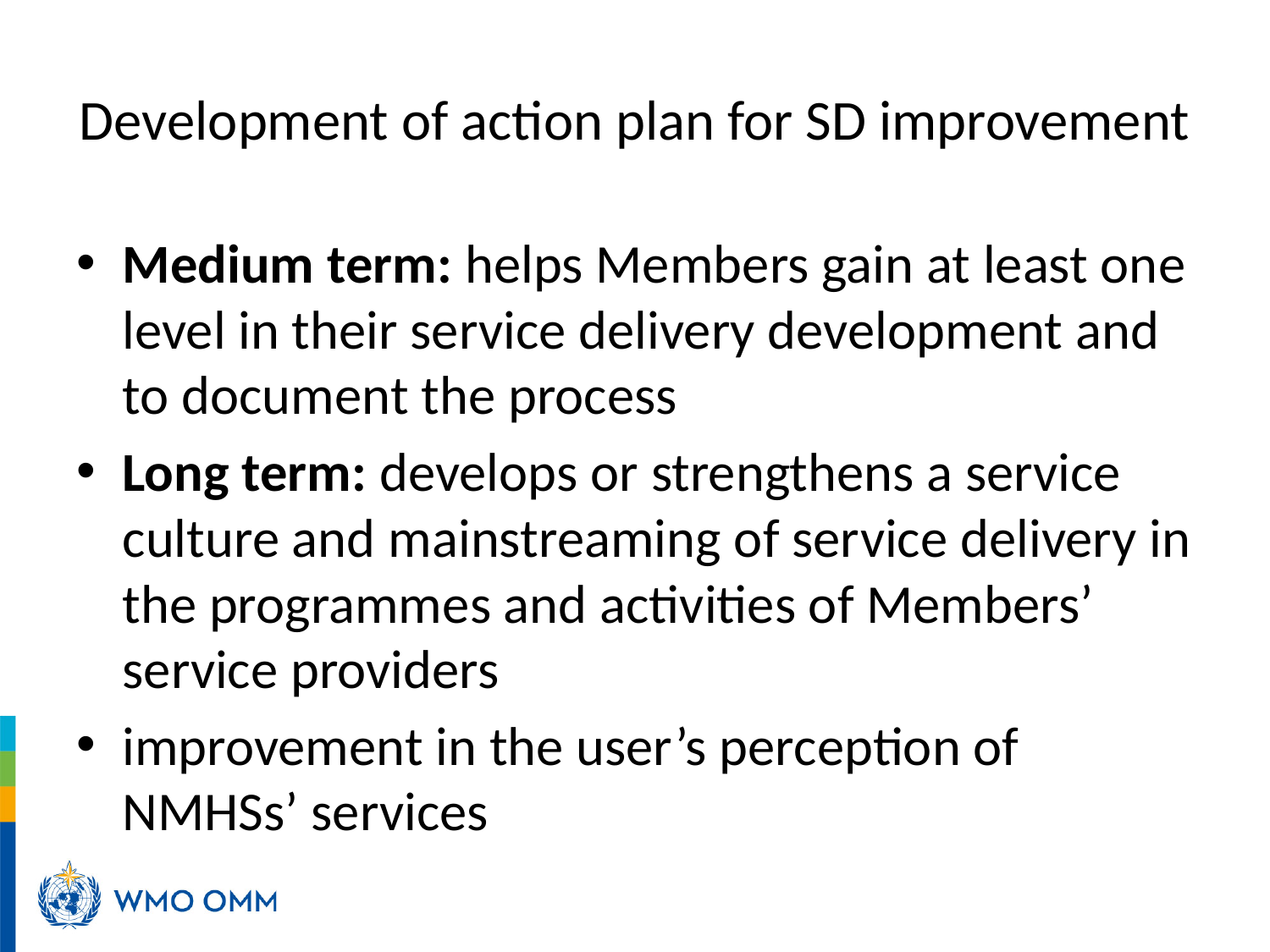

# Development of action plan for SD improvement
Medium term: helps Members gain at least one level in their service delivery development and to document the process
Long term: develops or strengthens a service culture and mainstreaming of service delivery in the programmes and activities of Members’ service providers
improvement in the user’s perception of NMHSs’ services